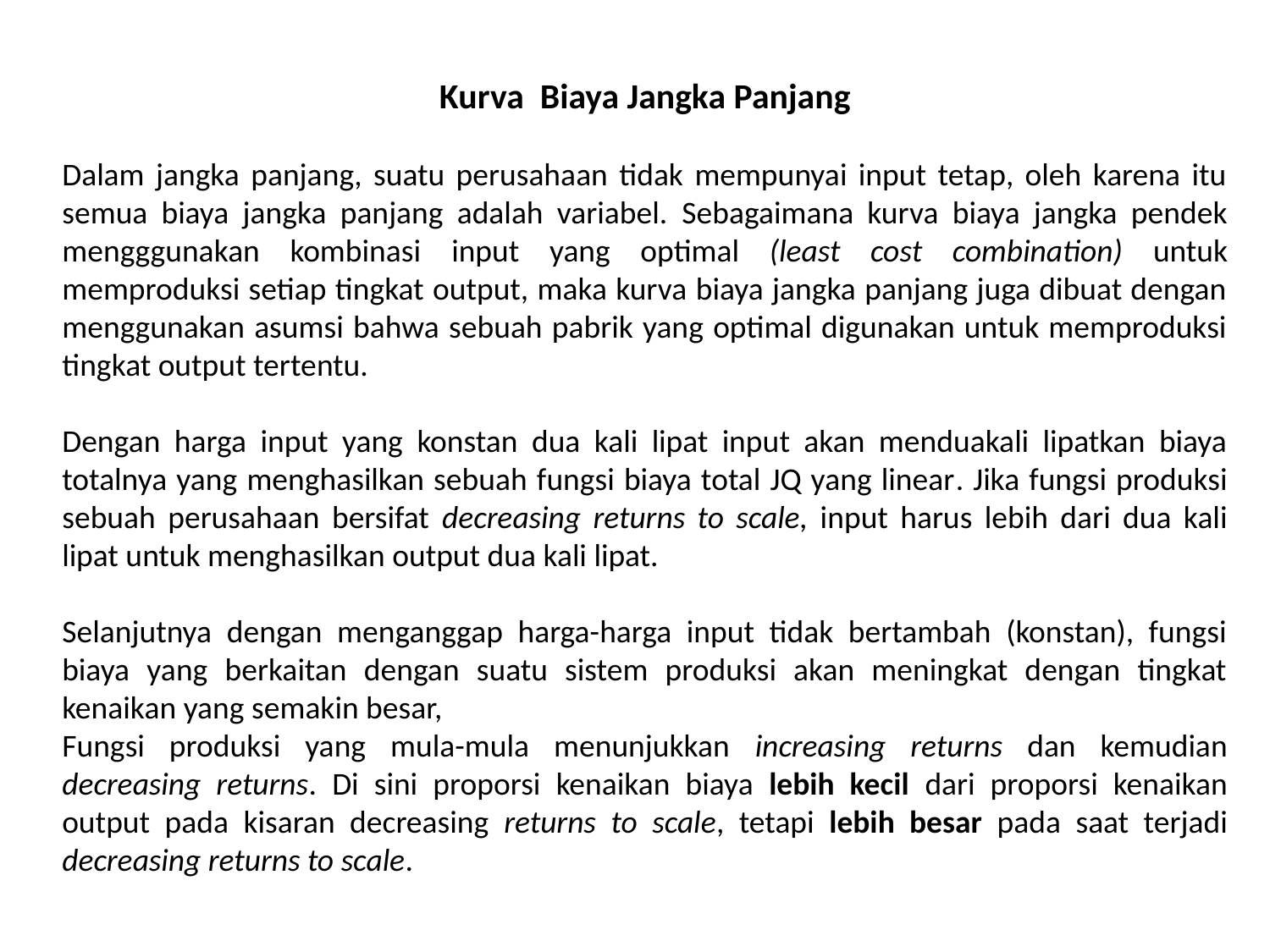

Kurva  Biaya Jangka Panjang

Dalam jangka panjang, suatu perusahaan tidak mempunyai input tetap, oleh karena itu semua biaya jangka panjang adalah variabel. Sebagaimana kurva biaya jangka pendek mengggunakan kombinasi input yang optimal (least cost combination) untuk memproduksi setiap tingkat output, maka kurva biaya jangka panjang juga dibuat dengan menggunakan asumsi bahwa sebuah pabrik yang optimal digunakan untuk memproduksi tingkat output tertentu.

Dengan harga input yang konstan dua kali lipat input akan menduakali lipatkan biaya totalnya yang menghasilkan sebuah fungsi biaya total JQ yang linear. Jika fungsi produksi sebuah perusahaan bersifat decreasing returns to scale, input harus lebih dari dua kali lipat untuk menghasilkan output dua kali lipat.

Selanjutnya dengan menganggap harga-harga input tidak bertambah (konstan), fungsi biaya yang berkaitan dengan suatu sistem produksi akan meningkat dengan tingkat kenaikan yang semakin besar,
Fungsi produksi yang mula-mula menunjukkan increasing returns dan kemudian decreasing returns. Di sini proporsi kenaikan biaya lebih kecil dari proporsi kenaikan output pada kisaran decreasing returns to scale, tetapi lebih besar pada saat terjadi decreasing returns to scale.